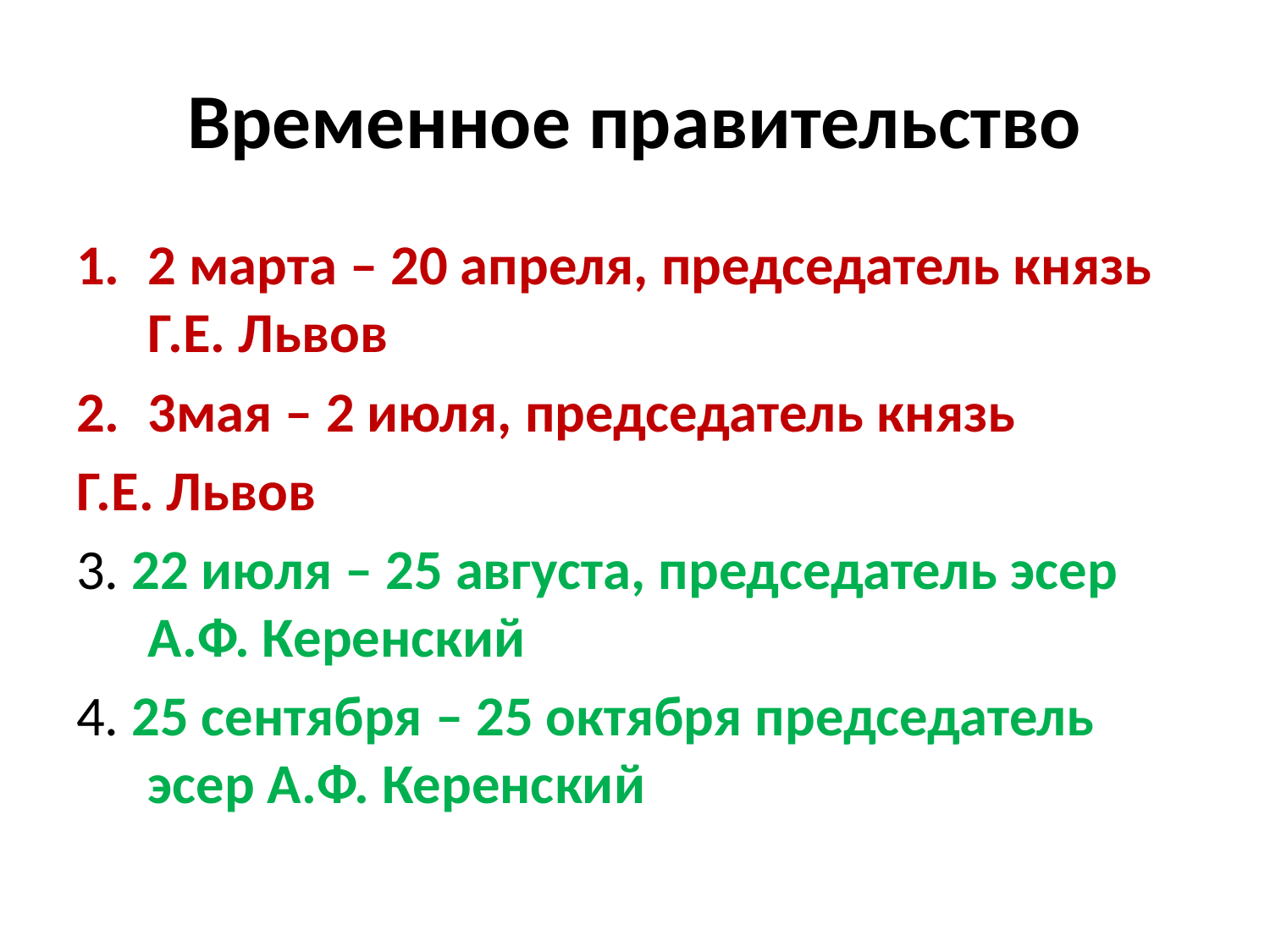

# Временное правительство
2 марта – 20 апреля, председатель князь Г.Е. Львов
3мая – 2 июля, председатель князь
Г.Е. Львов
3. 22 июля – 25 августа, председатель эсер А.Ф. Керенский
4. 25 сентября – 25 октября председатель эсер А.Ф. Керенский